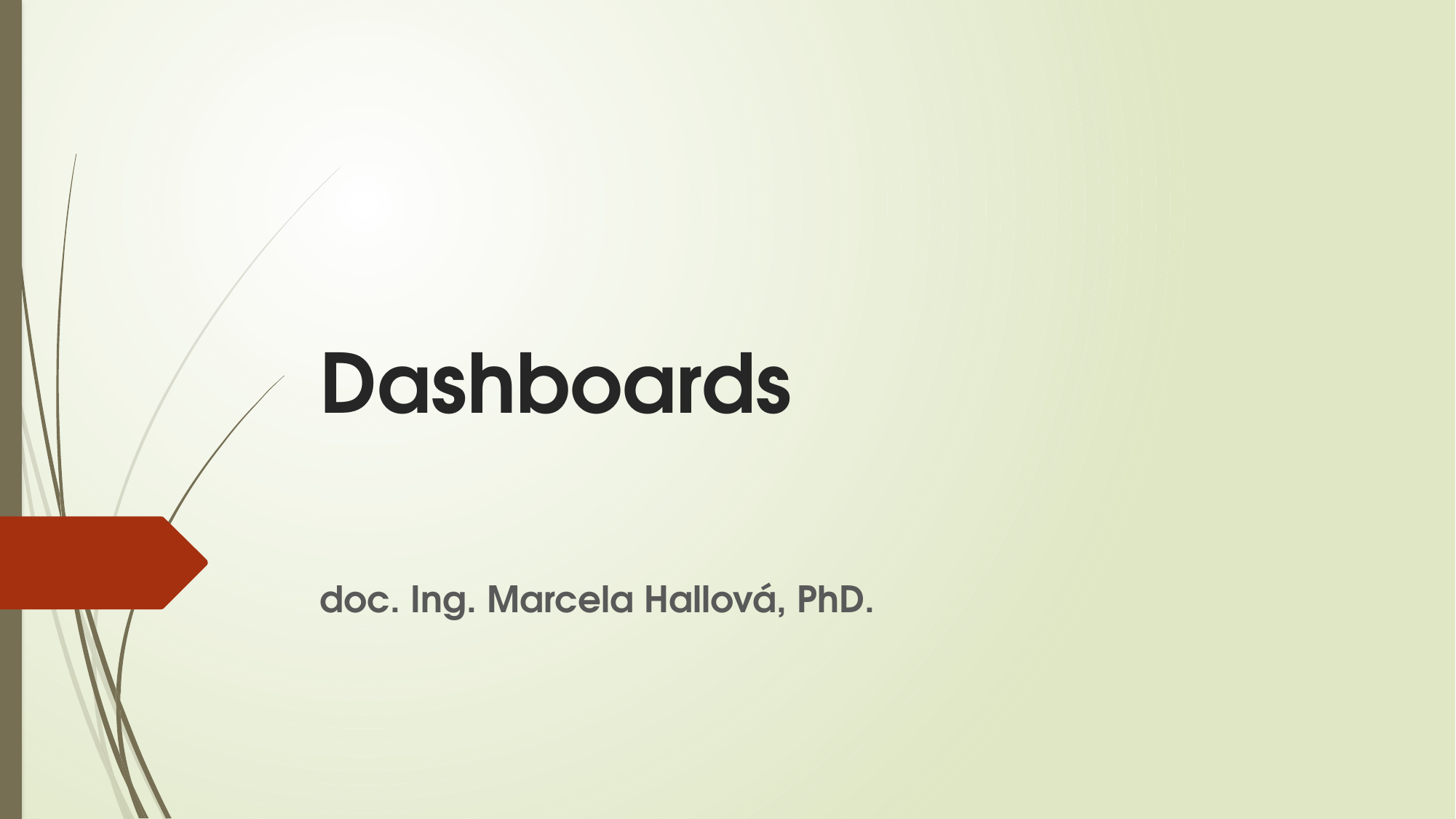

# Dashboards
doc. Ing. Marcela Hallová, PhD.